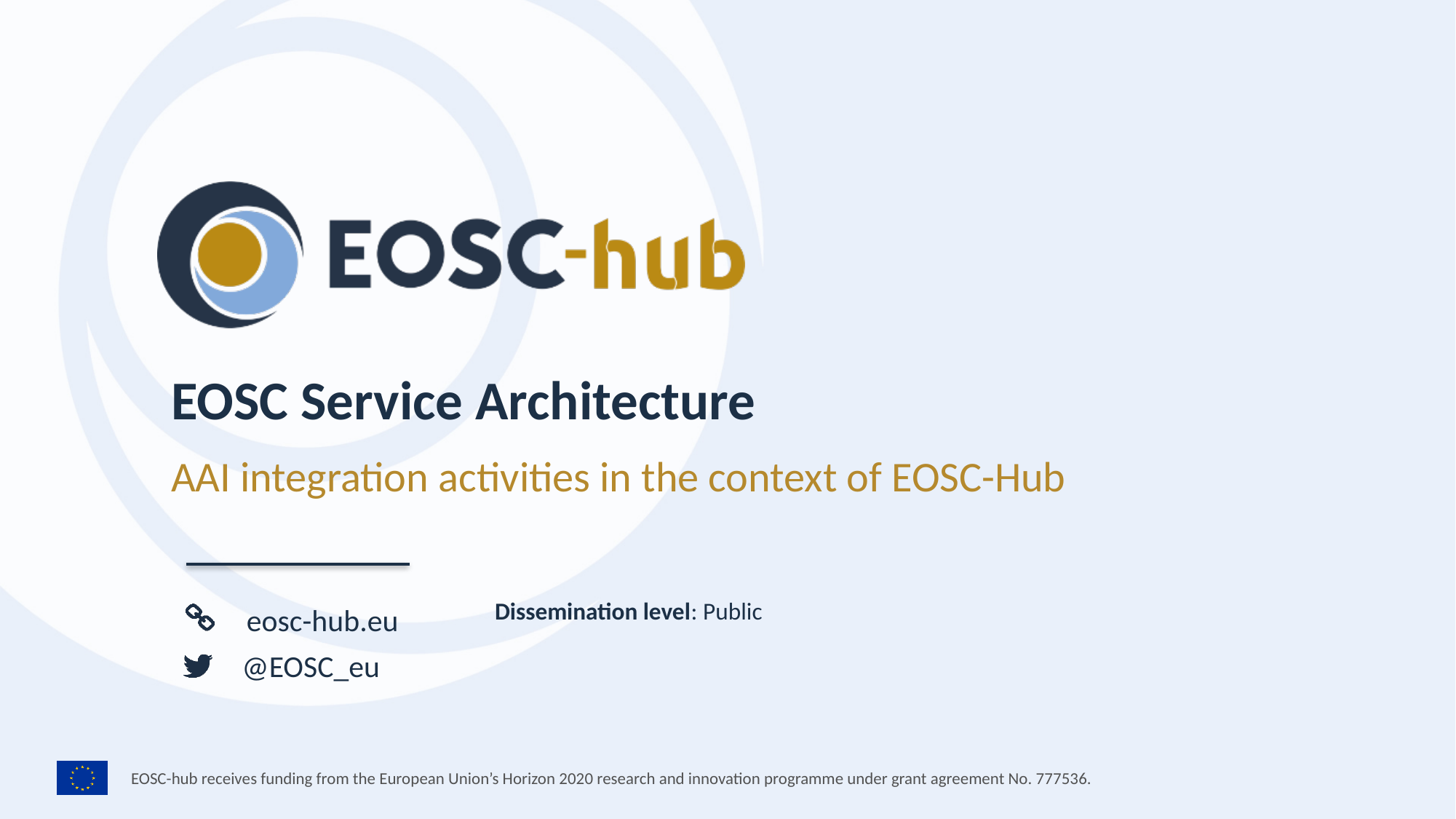

EOSC Service Architecture
AAI integration activities in the context of EOSC-Hub
Dissemination level: Public